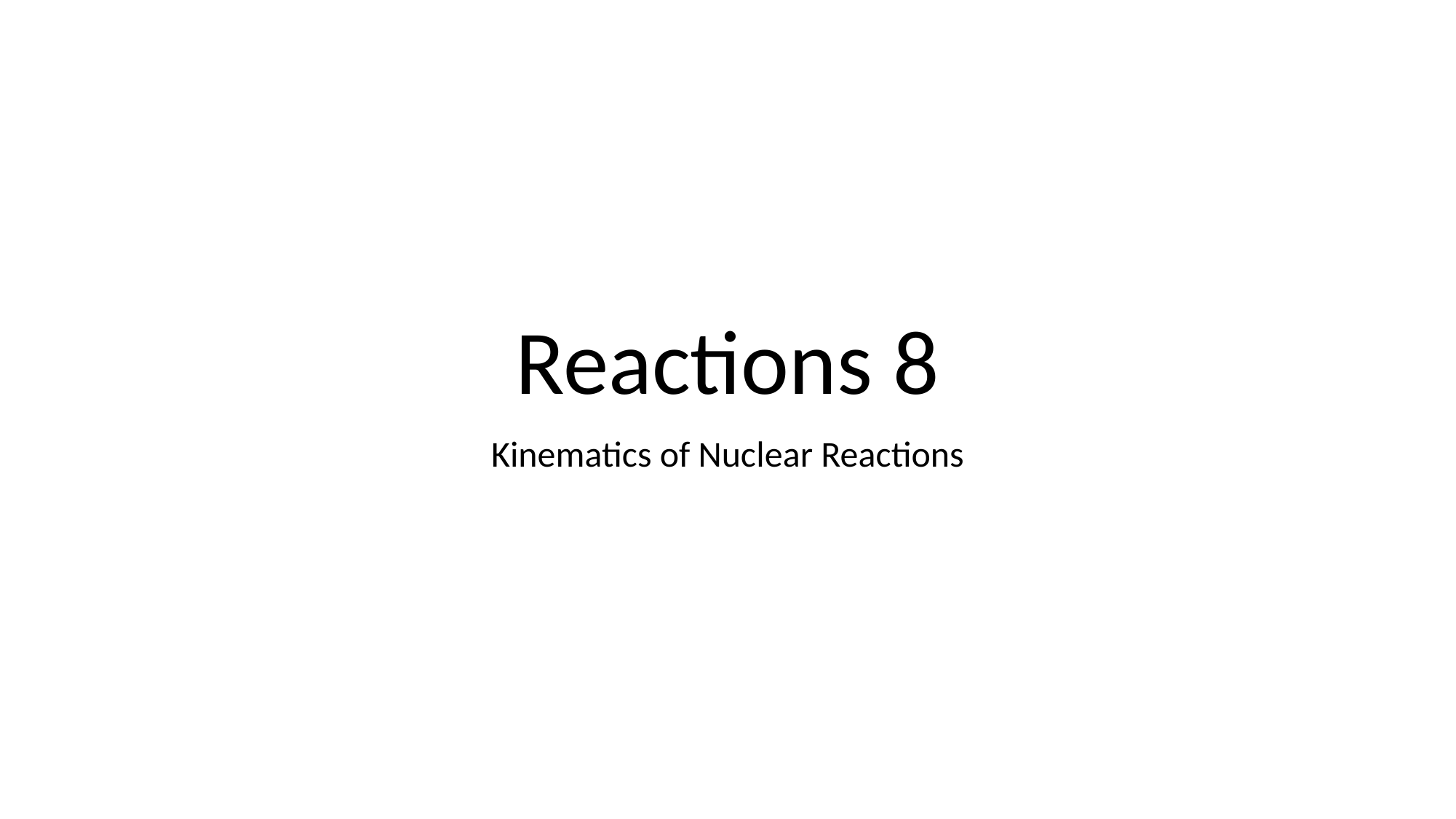

# Reactions 8
Kinematics of Nuclear Reactions